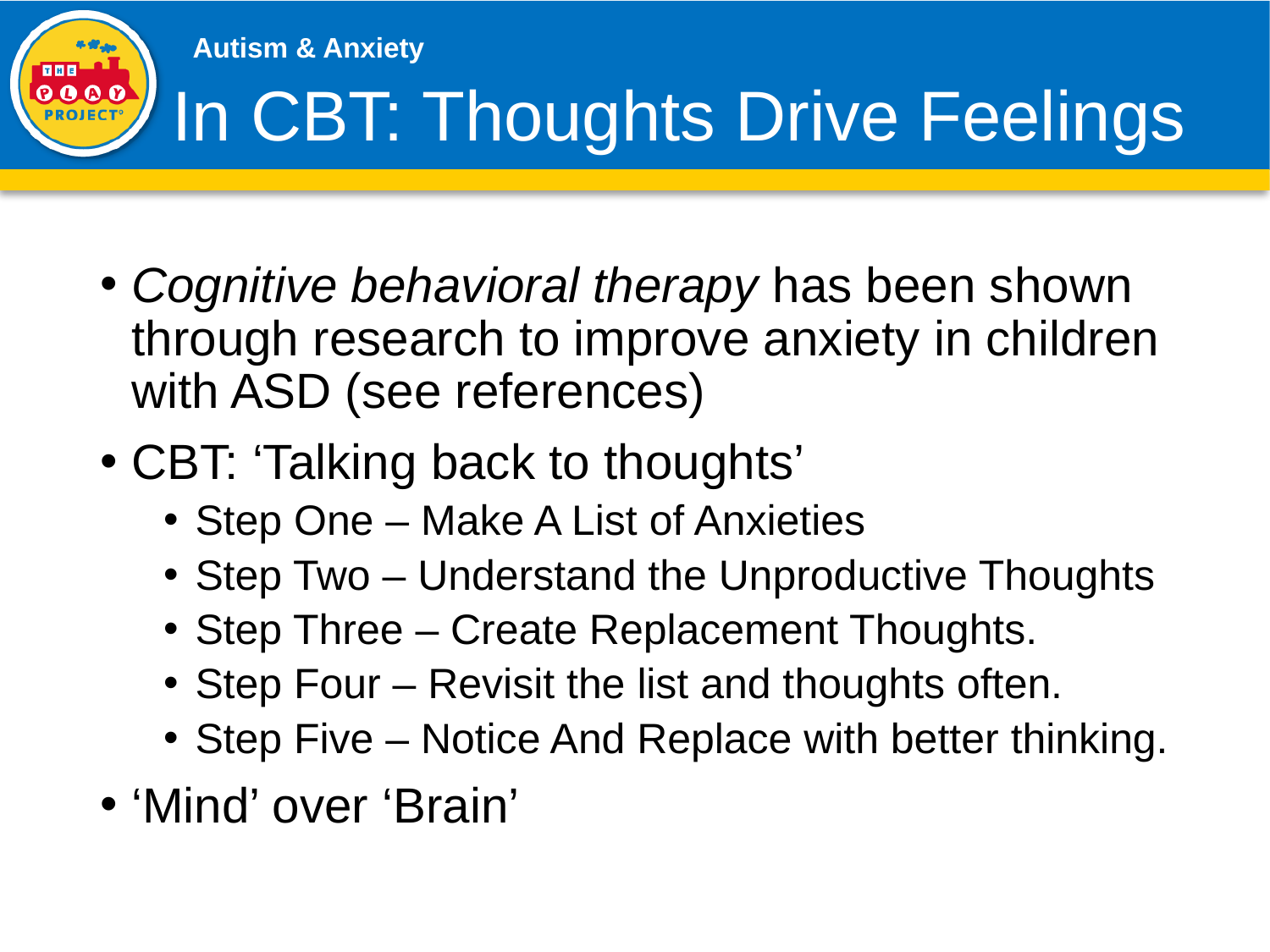

# In CBT: Thoughts Drive Feelings
Cognitive behavioral therapy has been shown through research to improve anxiety in children with ASD (see references)
CBT: ‘Talking back to thoughts’
Step One – Make A List of Anxieties
Step Two – Understand the Unproductive Thoughts
Step Three – Create Replacement Thoughts.
Step Four – Revisit the list and thoughts often.
Step Five – Notice And Replace with better thinking.
‘Mind’ over ‘Brain’